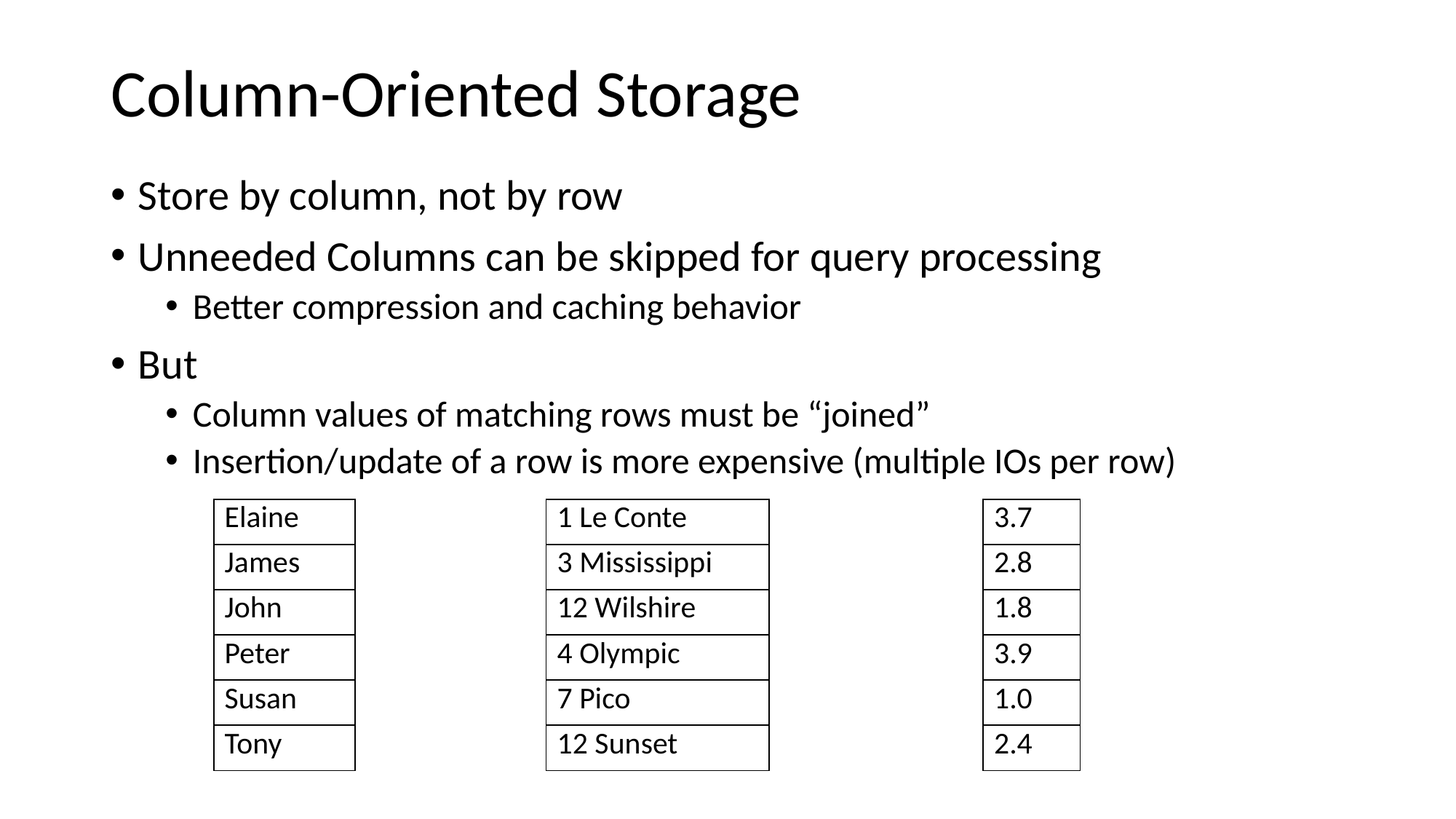

# Column-Oriented Storage
Store by column, not by row
Unneeded Columns can be skipped for query processing
Better compression and caching behavior
But
Column values of matching rows must be “joined”
Insertion/update of a row is more expensive (multiple IOs per row)
| Elaine |
| --- |
| James |
| John |
| Peter |
| Susan |
| Tony |
| 1 Le Conte |
| --- |
| 3 Mississippi |
| 12 Wilshire |
| 4 Olympic |
| 7 Pico |
| 12 Sunset |
| 3.7 |
| --- |
| 2.8 |
| 1.8 |
| 3.9 |
| 1.0 |
| 2.4 |